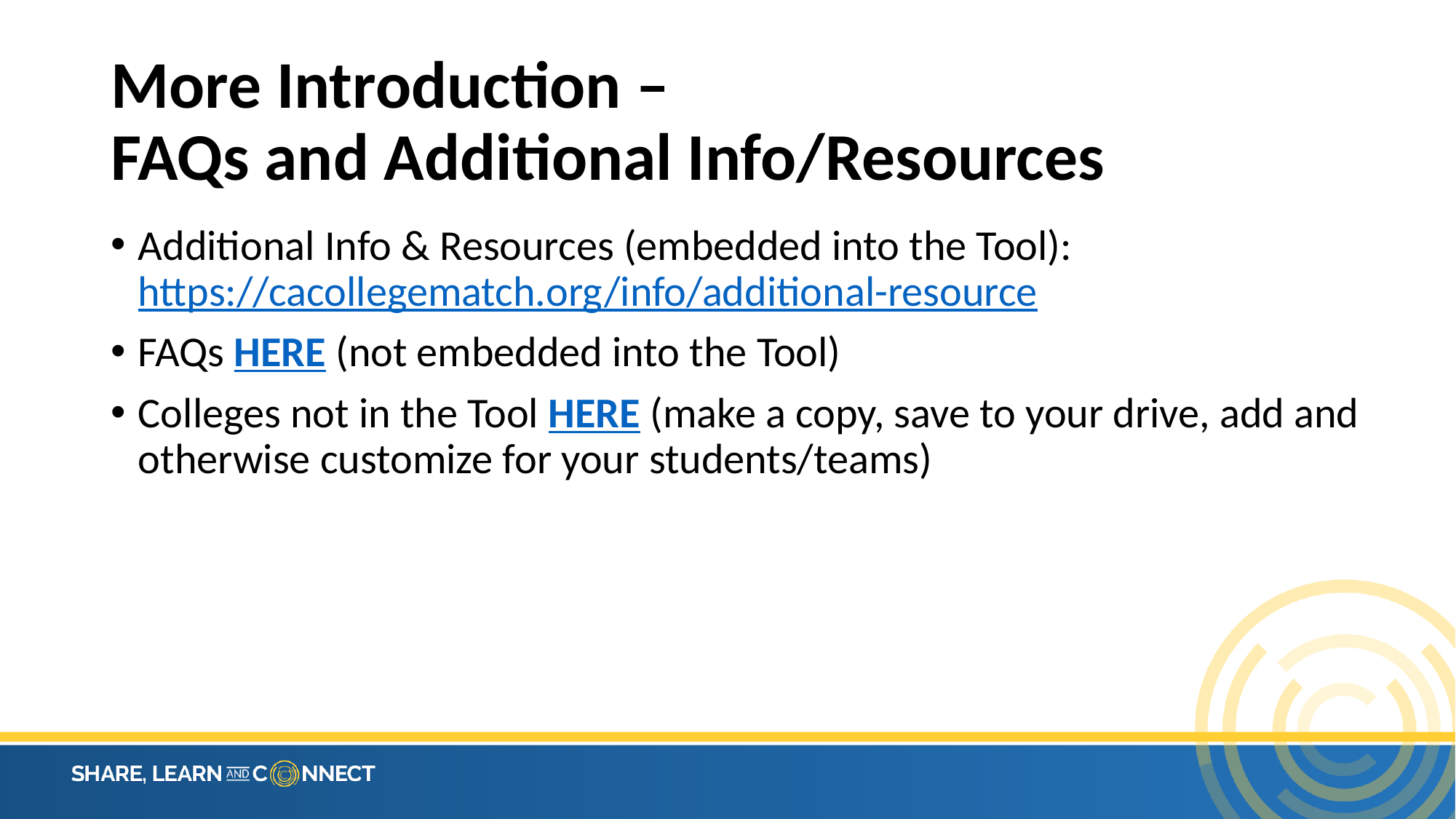

# More Introduction – FAQs and Additional Info/Resources
Additional Info & Resources (embedded into the Tool): https://cacollegematch.org/info/additional-resource
FAQs HERE (not embedded into the Tool)
Colleges not in the Tool HERE (make a copy, save to your drive, add and otherwise customize for your students/teams)